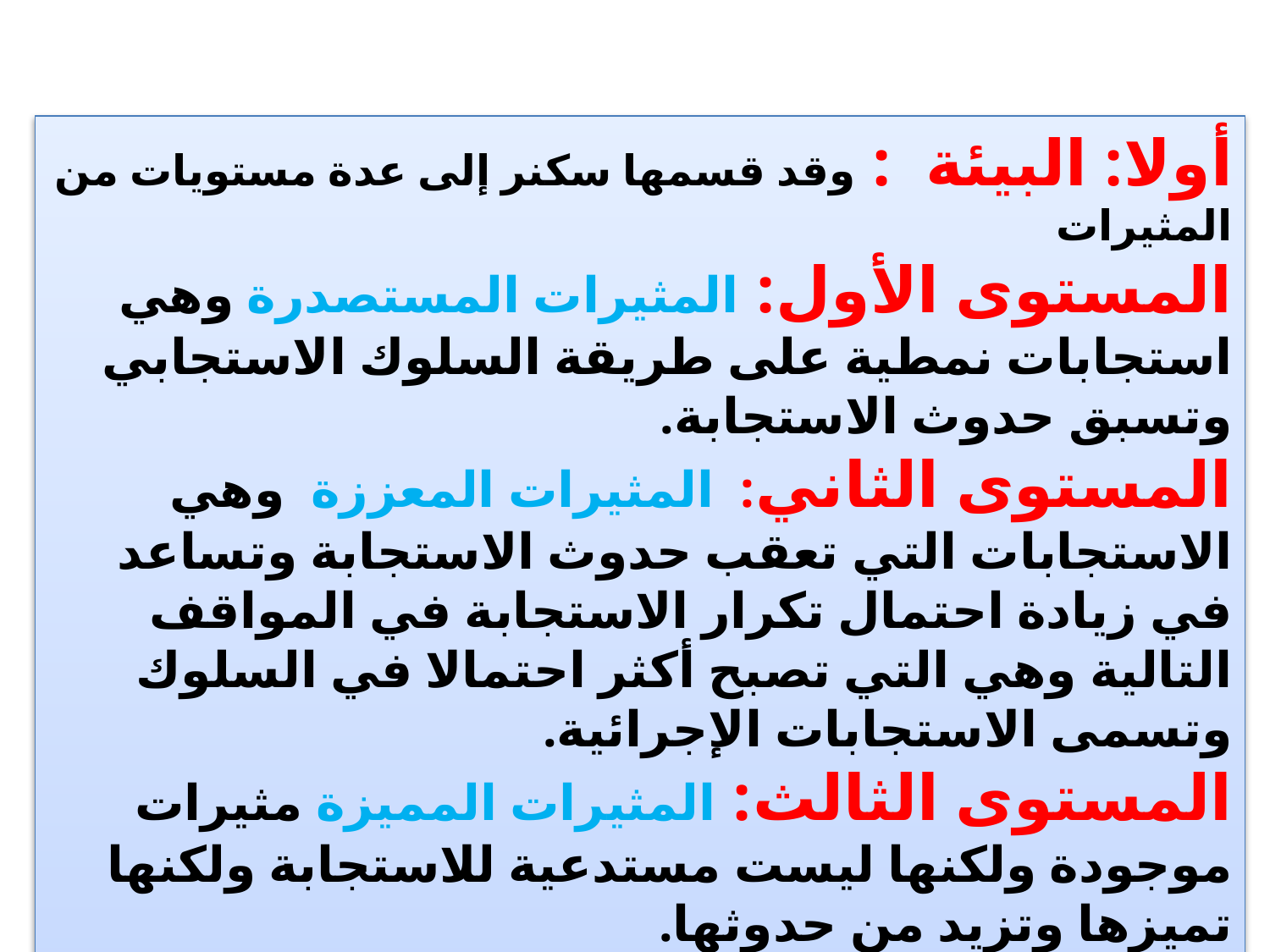

أولا: البيئة  : وقد قسمها سكنر إلى عدة مستويات من المثيرات
المستوى الأول: المثيرات المستصدرة وهي استجابات نمطية على طريقة السلوك الاستجابي وتسبق حدوث الاستجابة.
المستوى الثاني:  المثيرات المعززة  وهي الاستجابات التي تعقب حدوث الاستجابة وتساعد في زيادة احتمال تكرار الاستجابة في المواقف التالية وهي التي تصبح أكثر احتمالا في السلوك وتسمى الاستجابات الإجرائية.
المستوى الثالث: المثيرات المميزة مثيرات موجودة ولكنها ليست مستدعية للاستجابة ولكنها تميزها وتزيد من حدوثها.
المستوى الرابع: المثيرات المحايدة وهي مثيرات تظهر أثناء الموقف السلوكي للكائن قبله أو أثنائه أو خاله ولا علاقة لها بالموقف ولا تؤثر به لا من قريب ولا من بعيد.